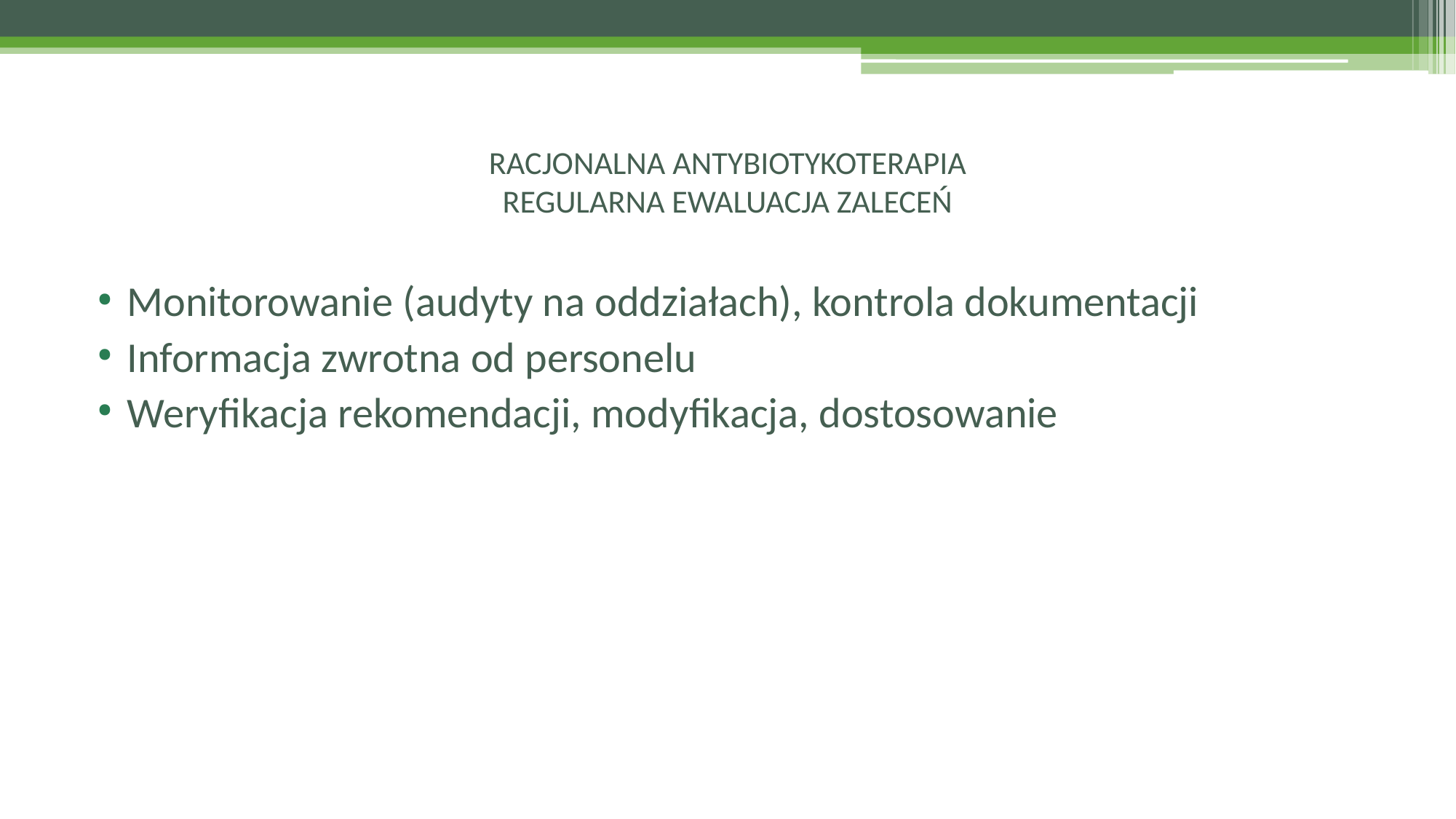

# RACJONALNA ANTYBIOTYKOTERAPIA REGULARNA EWALUACJA ZALECEŃ
Monitorowanie (audyty na oddziałach), kontrola dokumentacji
Informacja zwrotna od personelu
Weryfikacja rekomendacji, modyfikacja, dostosowanie